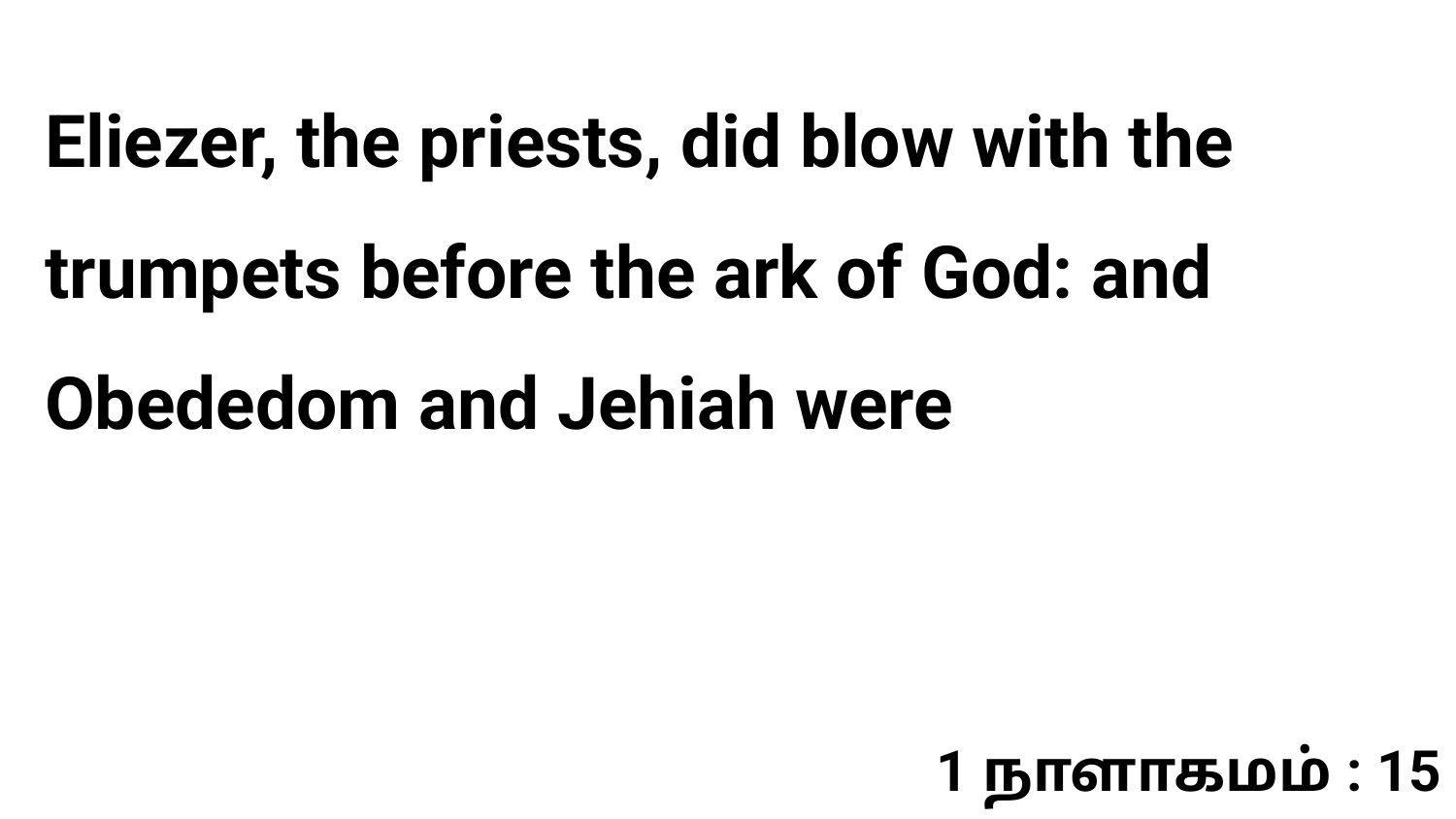

Eliezer, the priests, did blow with the trumpets before the ark of God: and Obededom and Jehiah were
1 நாளாகமம் : 15